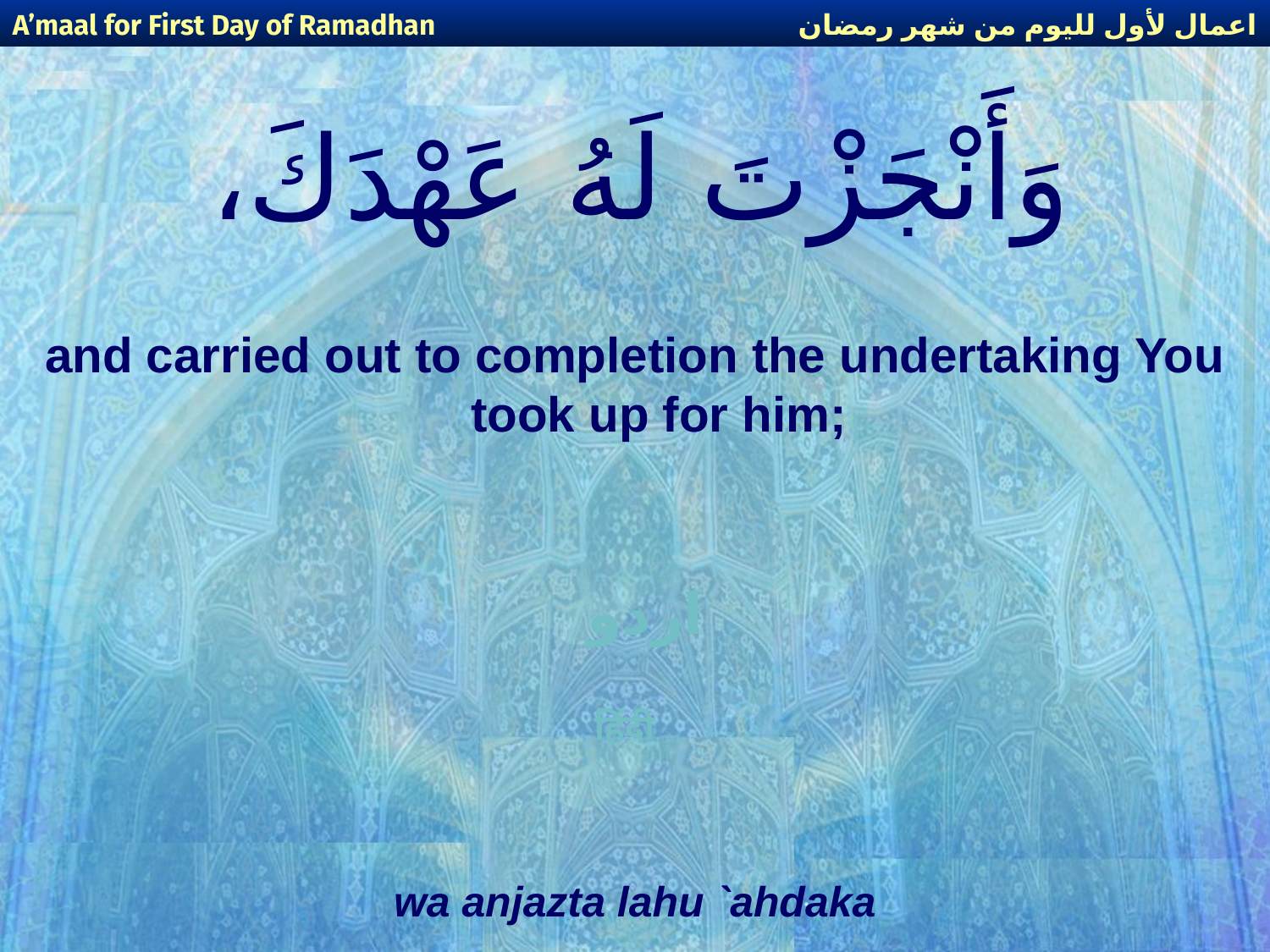

اعمال لأول لليوم من شهر رمضان
A’maal for First Day of Ramadhan
# وَأَنْجَزْتَ لَهُ عَهْدَكَ،
and carried out to completion the undertaking You took up for him;
اردو
हिंदी
wa anjazta lahu `ahdaka